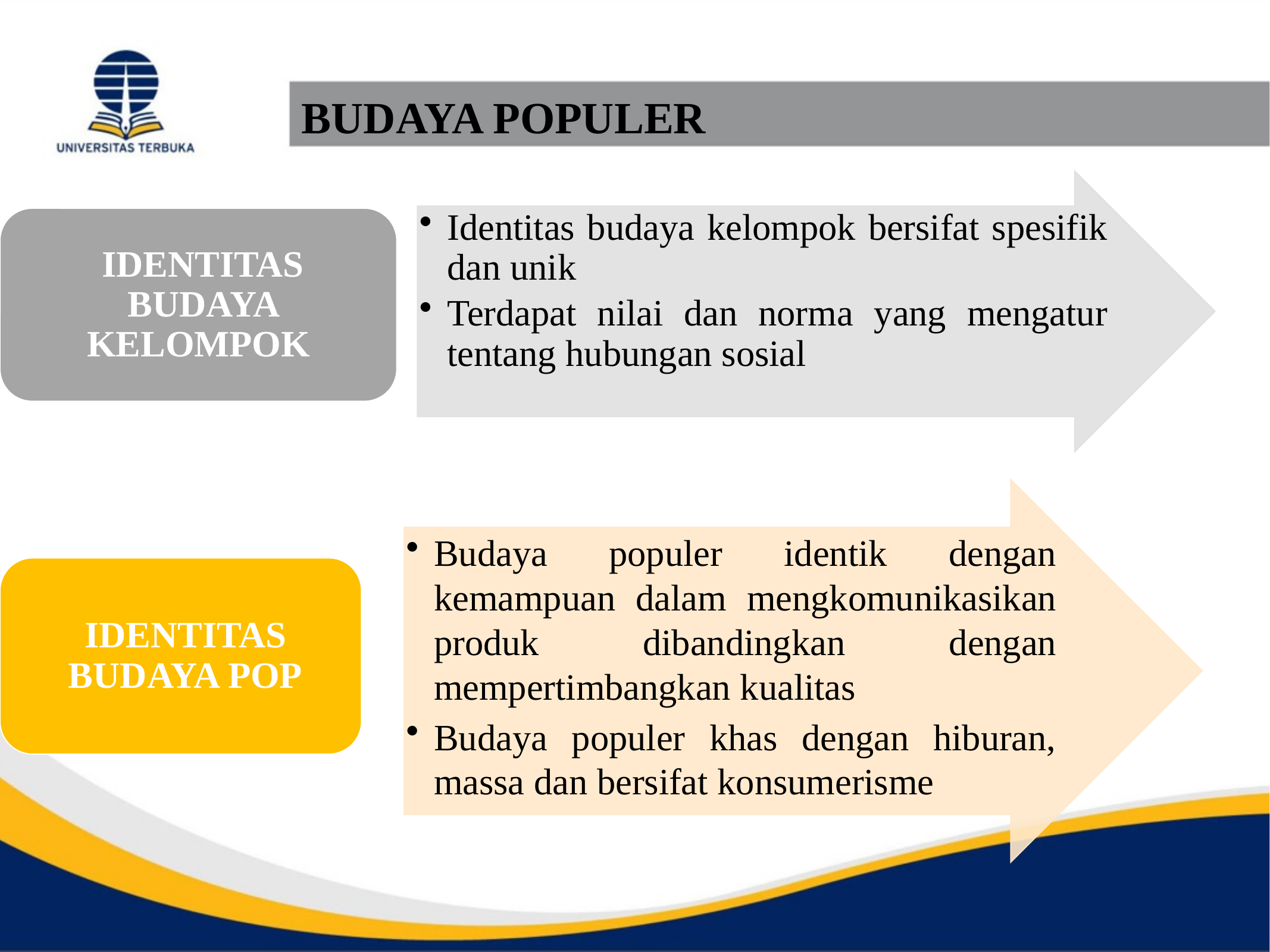

# BUDAYA POPULER
Identitas budaya kelompok bersifat spesifik dan unik
Terdapat nilai dan norma yang mengatur tentang hubungan sosial
IDENTITAS BUDAYA KELOMPOK
Budaya populer identik dengan kemampuan dalam mengkomunikasikan produk dibandingkan dengan mempertimbangkan kualitas
Budaya populer khas dengan hiburan, massa dan bersifat konsumerisme

IDENTITAS BUDAYA POP